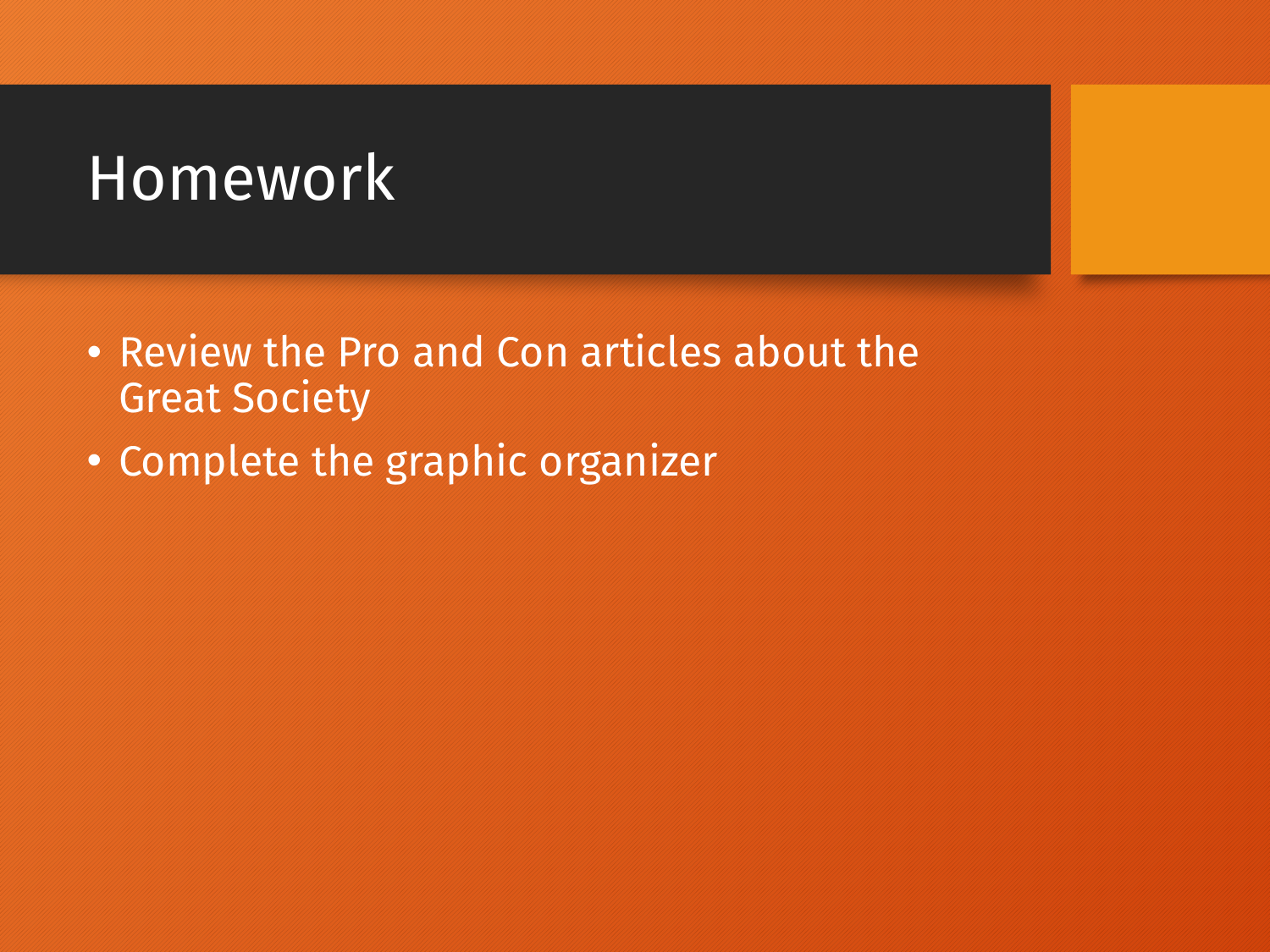

# Homework
Review the Pro and Con articles about the Great Society
Complete the graphic organizer